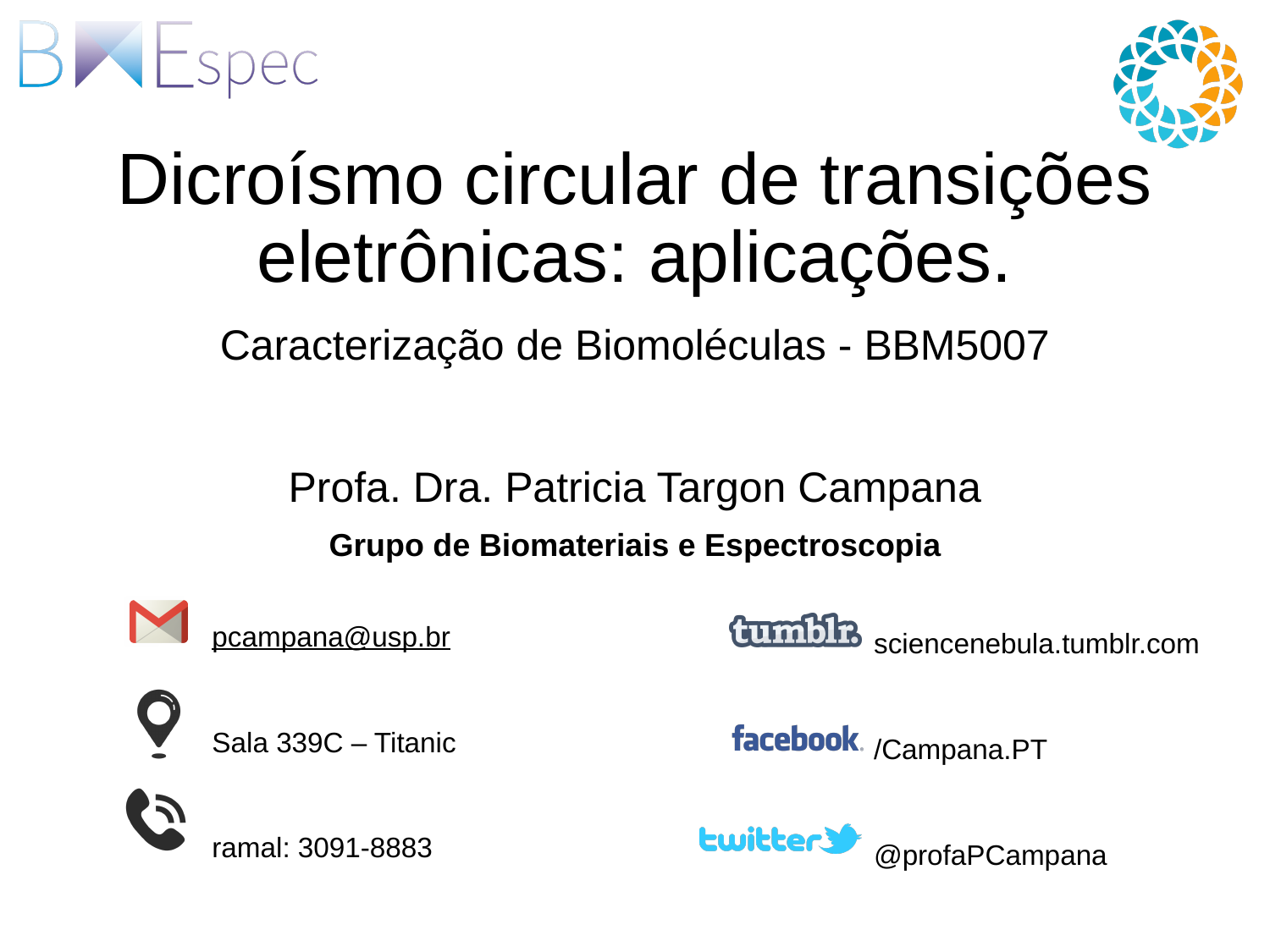

# Dicroísmo circular de transições eletrônicas: aplicações.
Caracterização de Biomoléculas - BBM5007